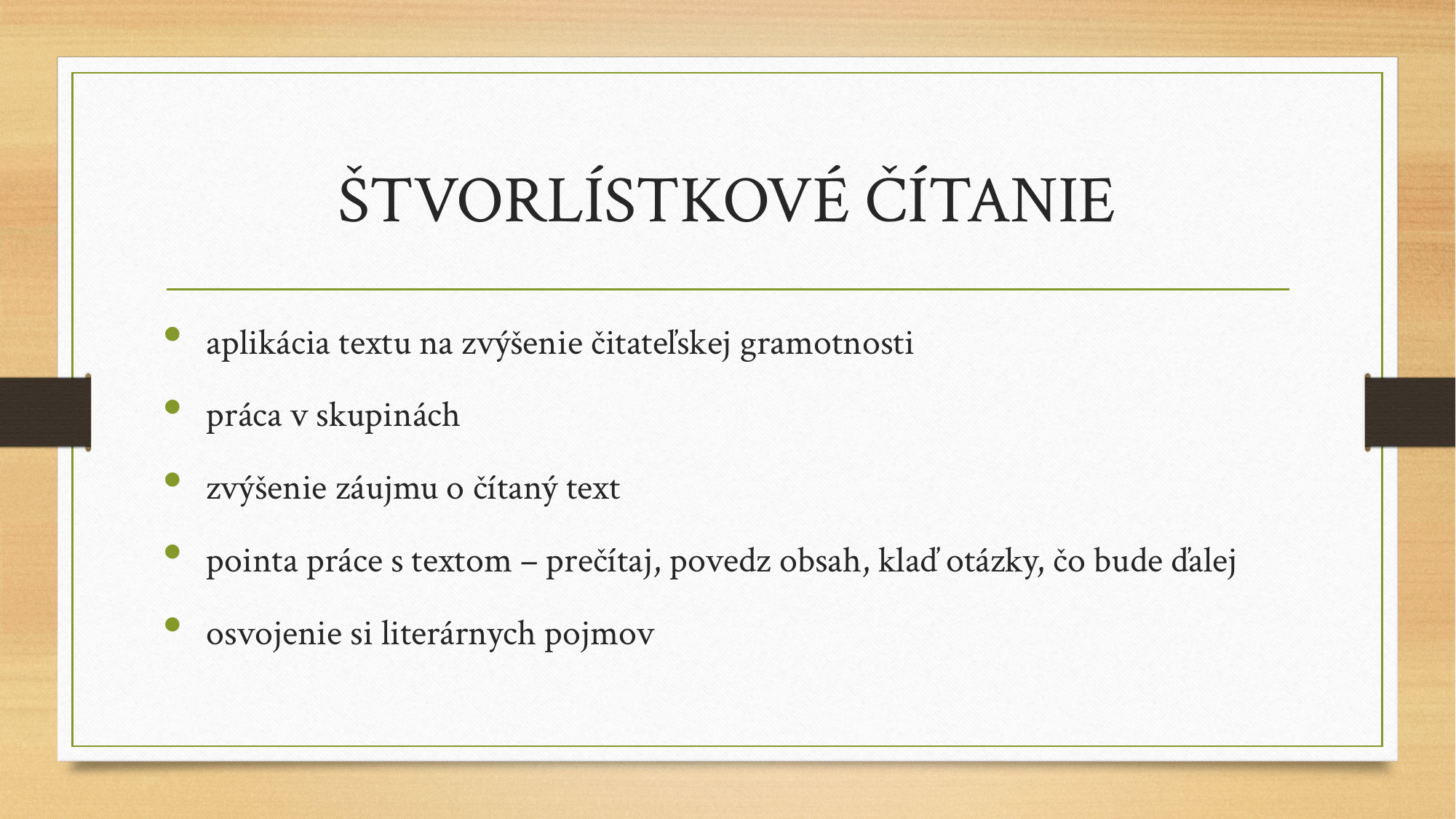

# ŠTVORLÍSTKOVÉ ČÍTANIE
aplikácia textu na zvýšenie čitateľskej gramotnosti
práca v skupinách
zvýšenie záujmu o čítaný text
pointa práce s textom – prečítaj, povedz obsah, klaď otázky, čo bude ďalej
osvojenie si literárnych pojmov